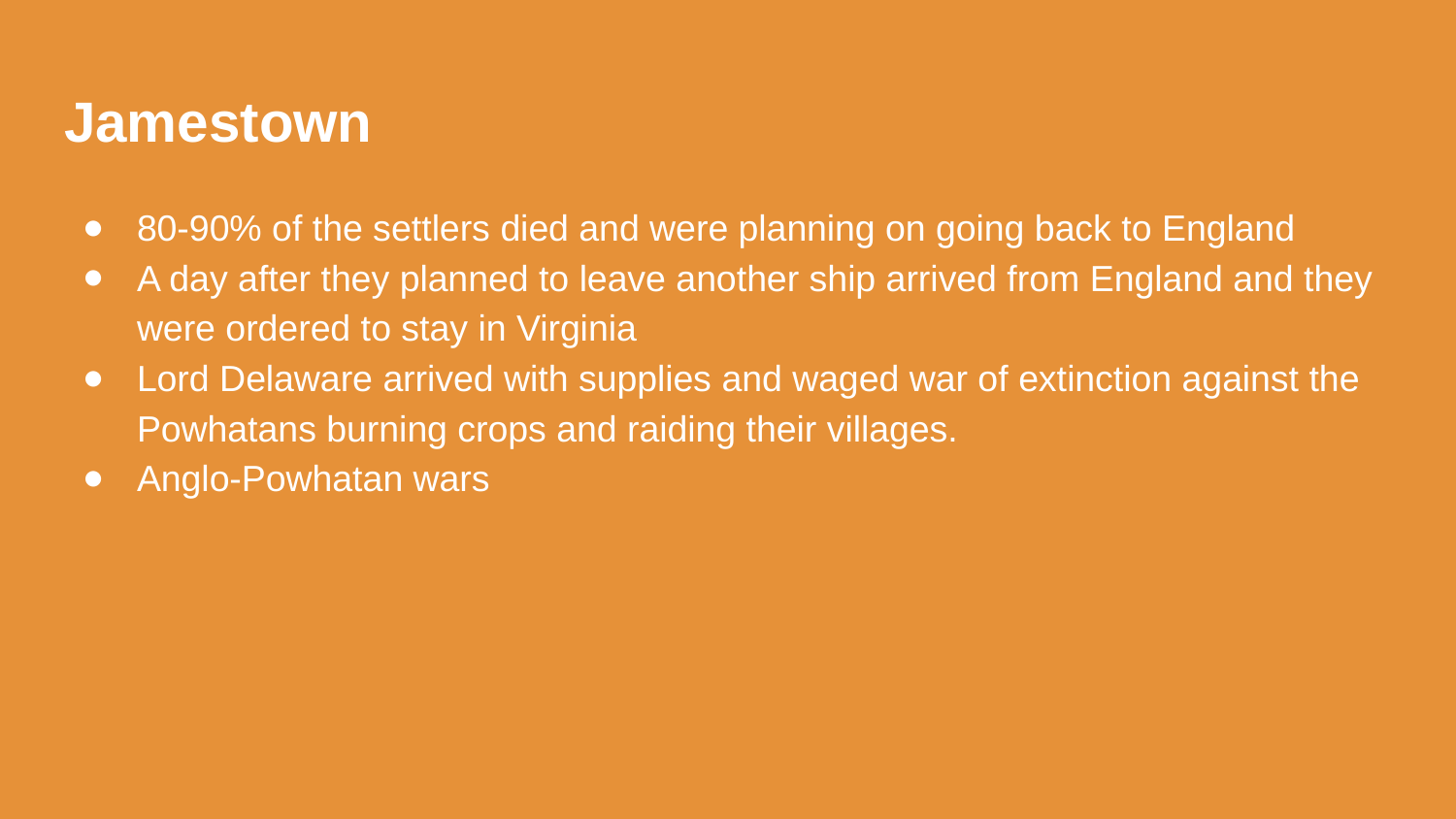

# Jamestown
80-90% of the settlers died and were planning on going back to England
A day after they planned to leave another ship arrived from England and they were ordered to stay in Virginia
Lord Delaware arrived with supplies and waged war of extinction against the Powhatans burning crops and raiding their villages.
Anglo-Powhatan wars